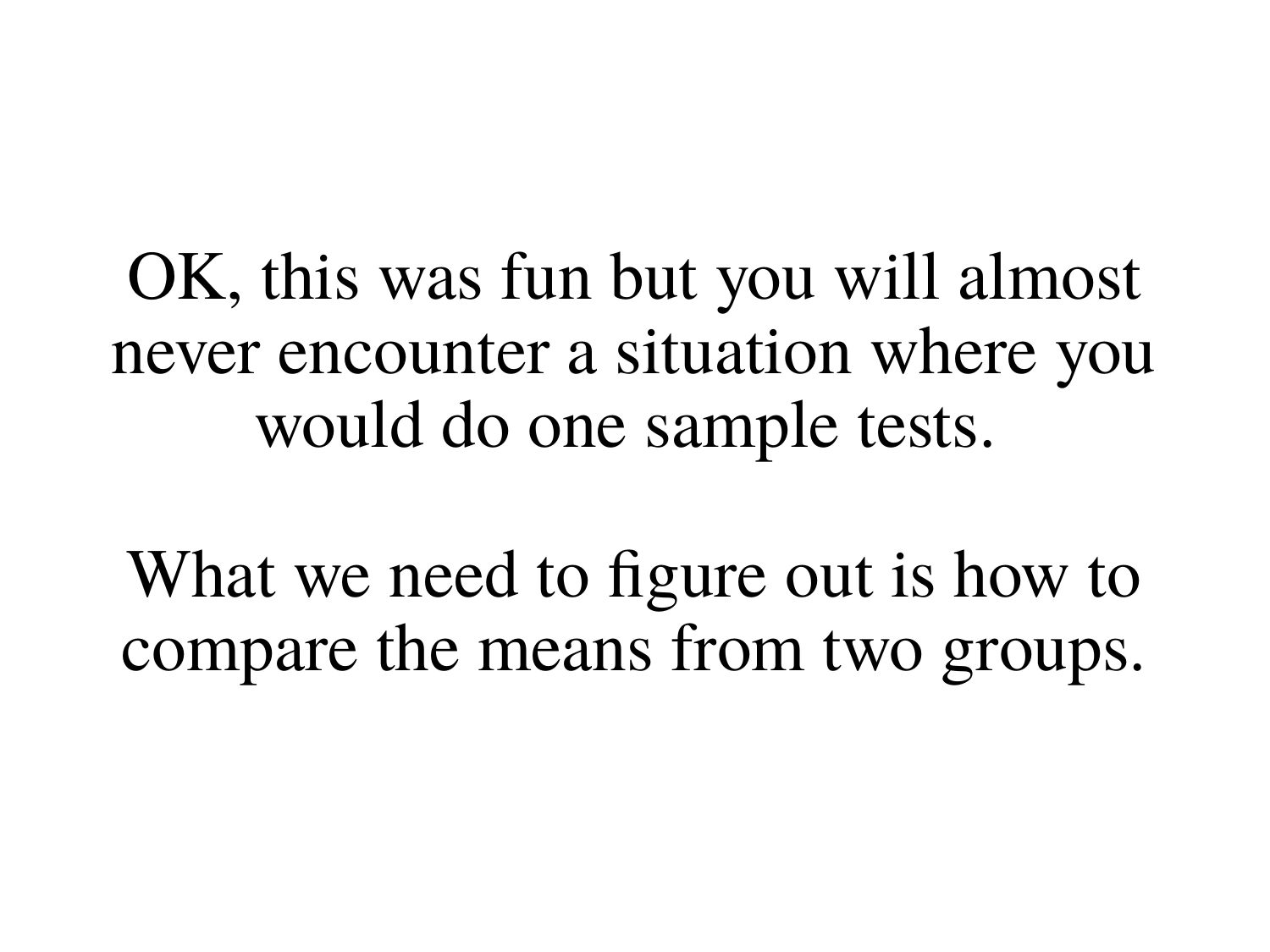

# OK, this was fun but you will almost never encounter a situation where you would do one sample tests. What we need to figure out is how to compare the means from two groups.